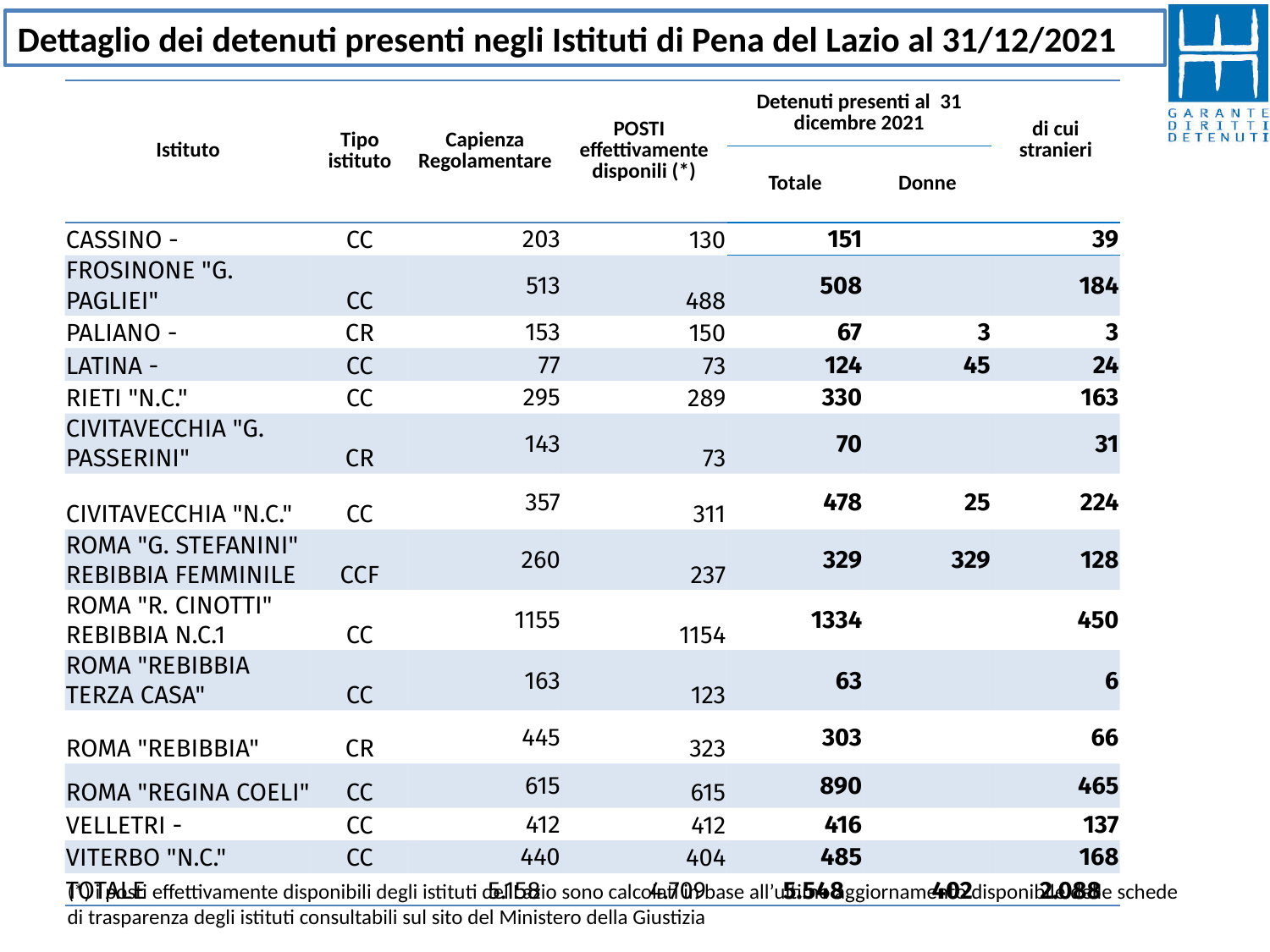

Dettaglio dei detenuti presenti negli Istituti di Pena del Lazio al 31/12/2021
| Istituto | Tipo istituto | Capienza Regolamentare | POSTI effettivamente disponili (\*) | Detenuti presenti al 31 dicembre 2021 |  | di cui stranieri |
| --- | --- | --- | --- | --- | --- | --- |
|  |  |  |  | Totale | Donne |  |
| CASSINO - | CC | 203 | 130 | 151 |  | 39 |
| FROSINONE "G. PAGLIEI" | CC | 513 | 488 | 508 |  | 184 |
| PALIANO - | CR | 153 | 150 | 67 | 3 | 3 |
| LATINA - | CC | 77 | 73 | 124 | 45 | 24 |
| RIETI "N.C." | CC | 295 | 289 | 330 |  | 163 |
| CIVITAVECCHIA "G. PASSERINI" | CR | 143 | 73 | 70 |  | 31 |
| CIVITAVECCHIA "N.C." | CC | 357 | 311 | 478 | 25 | 224 |
| ROMA "G. STEFANINI" REBIBBIA FEMMINILE | CCF | 260 | 237 | 329 | 329 | 128 |
| ROMA "R. CINOTTI" REBIBBIA N.C.1 | CC | 1155 | 1154 | 1334 |  | 450 |
| ROMA "REBIBBIA TERZA CASA" | CC | 163 | 123 | 63 |  | 6 |
| ROMA "REBIBBIA" | CR | 445 | 323 | 303 |  | 66 |
| ROMA "REGINA COELI" | CC | 615 | 615 | 890 |  | 465 |
| VELLETRI - | CC | 412 | 412 | 416 |  | 137 |
| VITERBO "N.C." | CC | 440 | 404 | 485 |  | 168 |
| TOTALE |  | 5.158 | 4.709 | 5.548 | 402 | 2.088 |
(*) i posti effettivamente disponibili degli istituti del Lazio sono calcolati in base all’ultimo aggiornamento disponibile delle schede di trasparenza degli istituti consultabili sul sito del Ministero della Giustizia